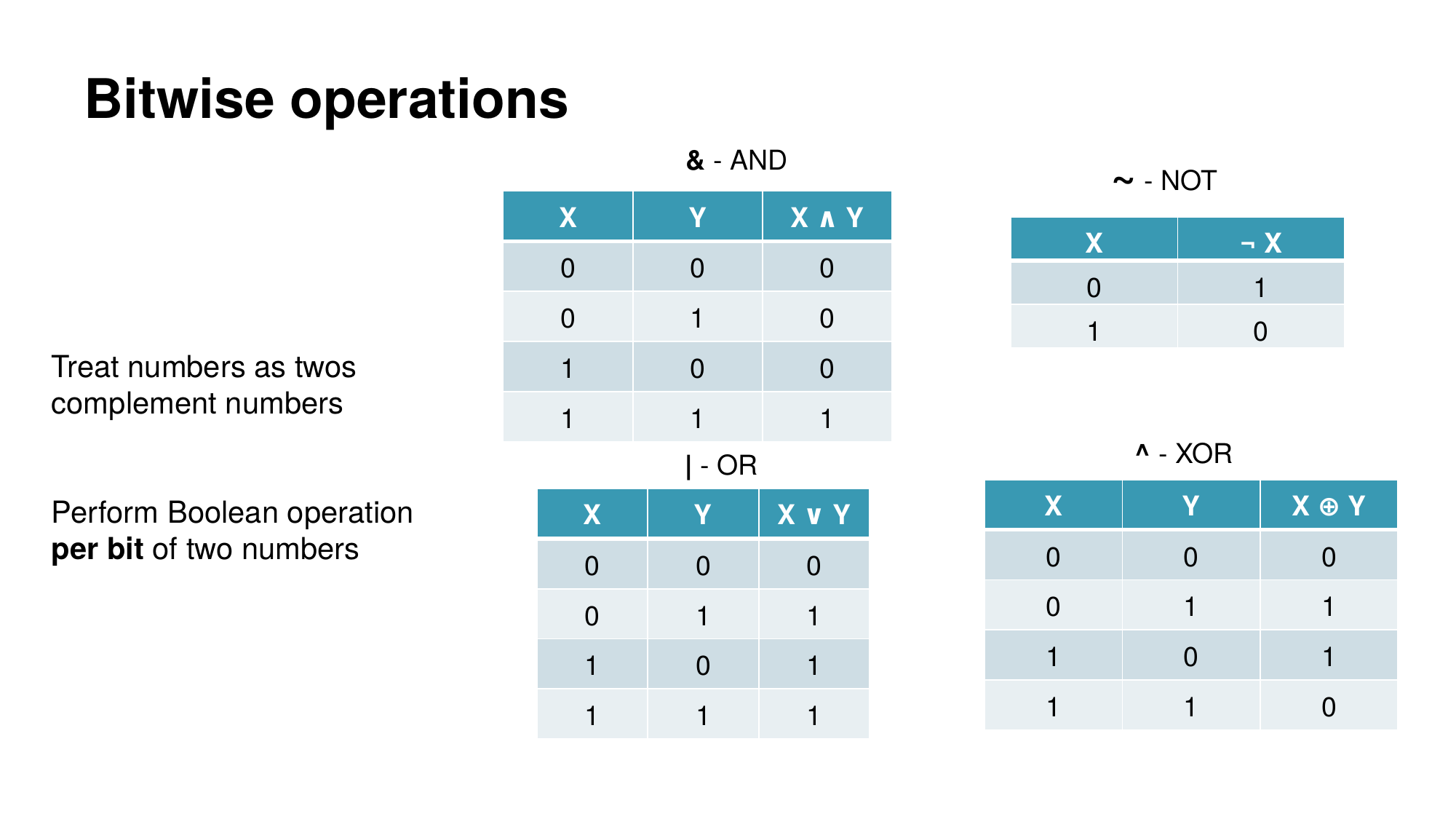

Bitwise operations
& - AND
~ - NOT
| X | Y | X ∧ Y |
| --- | --- | --- |
| 0 | 0 | 0 |
| 0 | 1 | 0 |
| 1 | 0 | 0 |
| 1 | 1 | 1 |
| X | ¬ X |
| --- | --- |
| 0 | 1 |
| 1 | 0 |
Treat numbers as twos complement numbers

Perform Boolean operation per bit of two numbers
^ - XOR
| - OR
| X | Y | X ⊕ Y |
| --- | --- | --- |
| 0 | 0 | 0 |
| 0 | 1 | 1 |
| 1 | 0 | 1 |
| 1 | 1 | 0 |
| X | Y | X ∨ Y |
| --- | --- | --- |
| 0 | 0 | 0 |
| 0 | 1 | 1 |
| 1 | 0 | 1 |
| 1 | 1 | 1 |
5